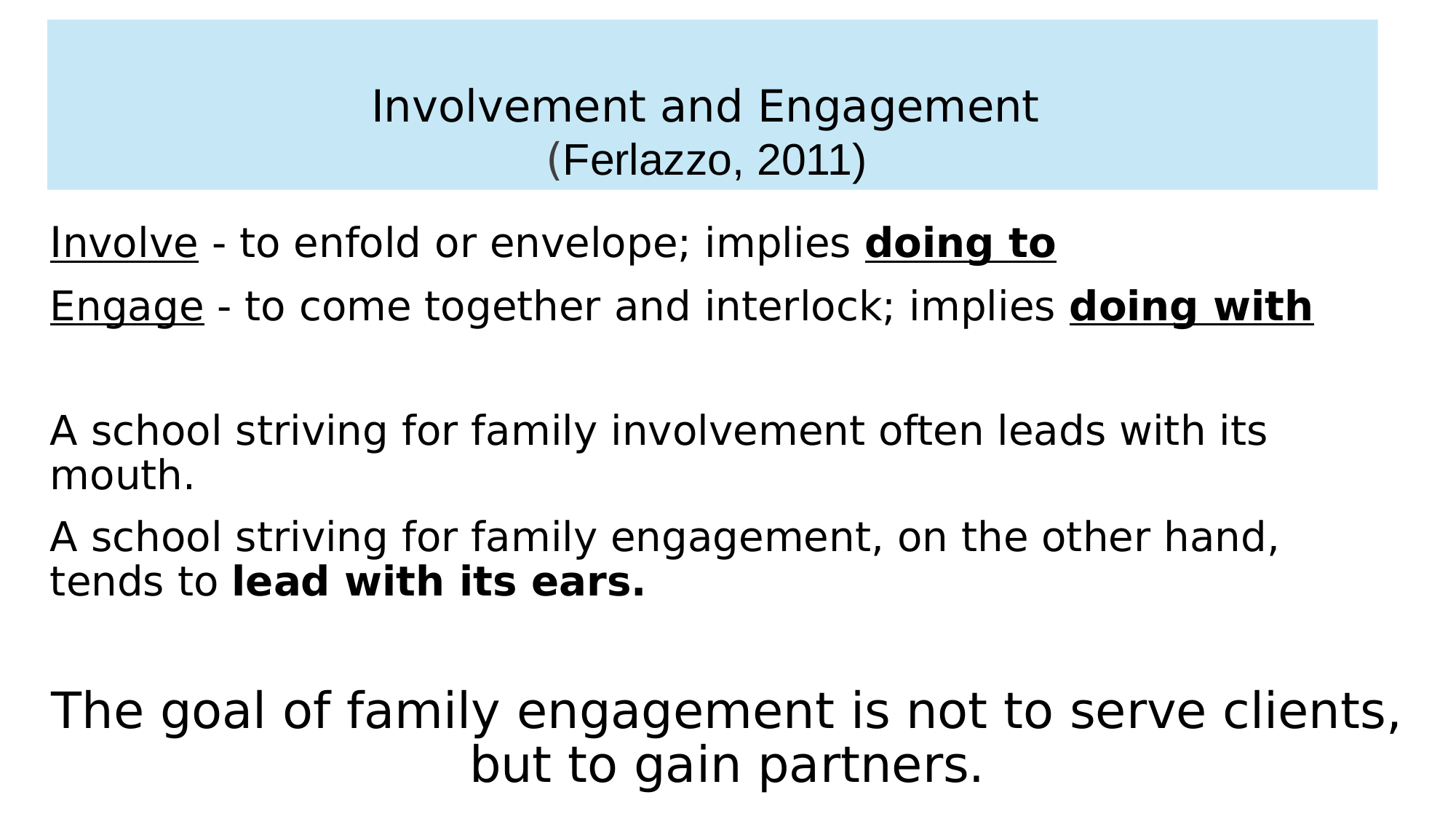

# Involvement and Engagement
(Ferlazzo, 2011)

Involve - to enfold or envelope; implies doing to
Engage - to come together and interlock; implies doing with

A school striving for family involvement often leads with its mouth.
A school striving for family engagement, on the other hand, tends to lead with its ears.

The goal of family engagement is not to serve clients, but to gain partners.